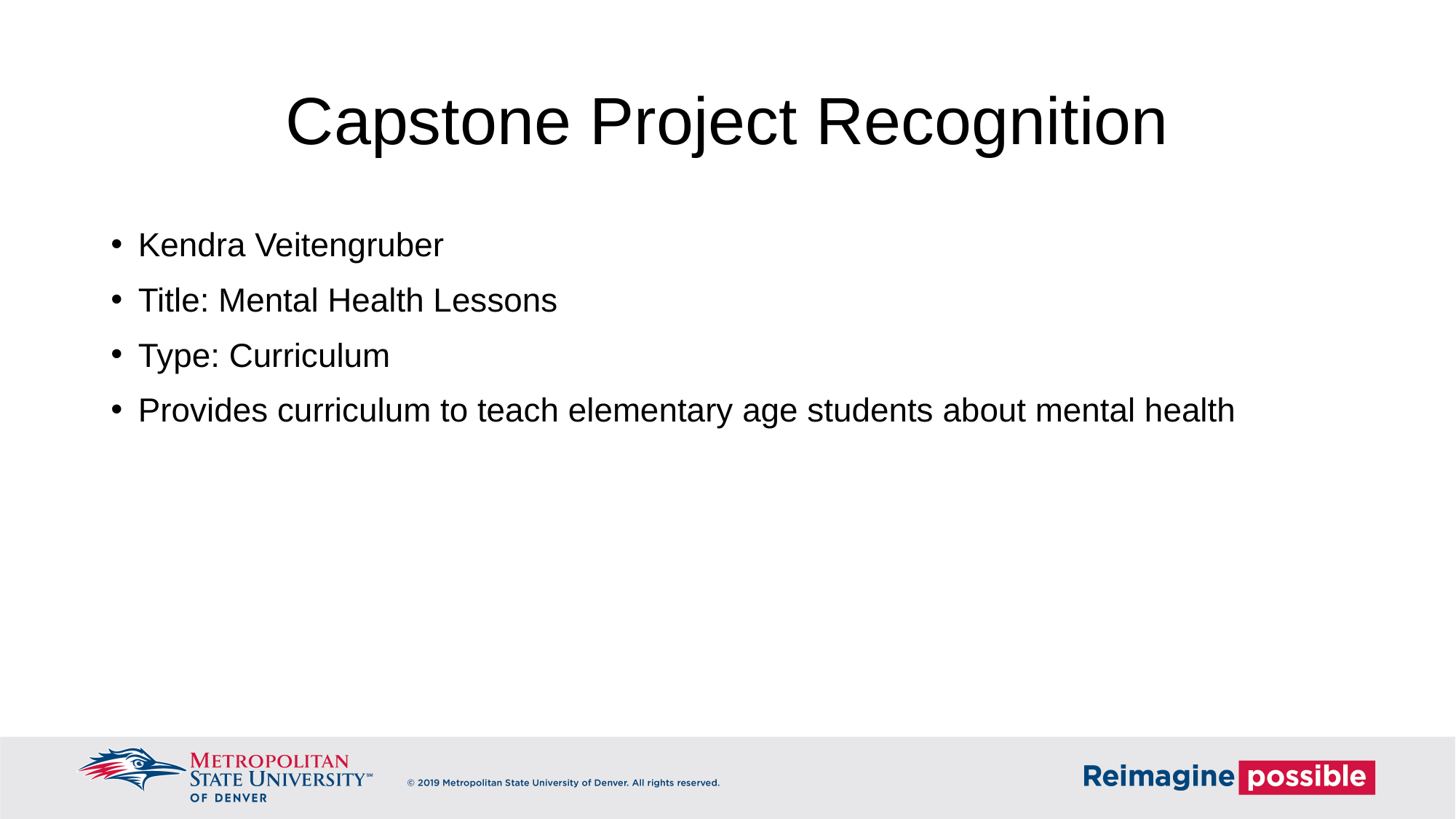

# Capstone Project Recognition
Kendra Veitengruber
Title: Mental Health Lessons
Type: Curriculum
Provides curriculum to teach elementary age students about mental health